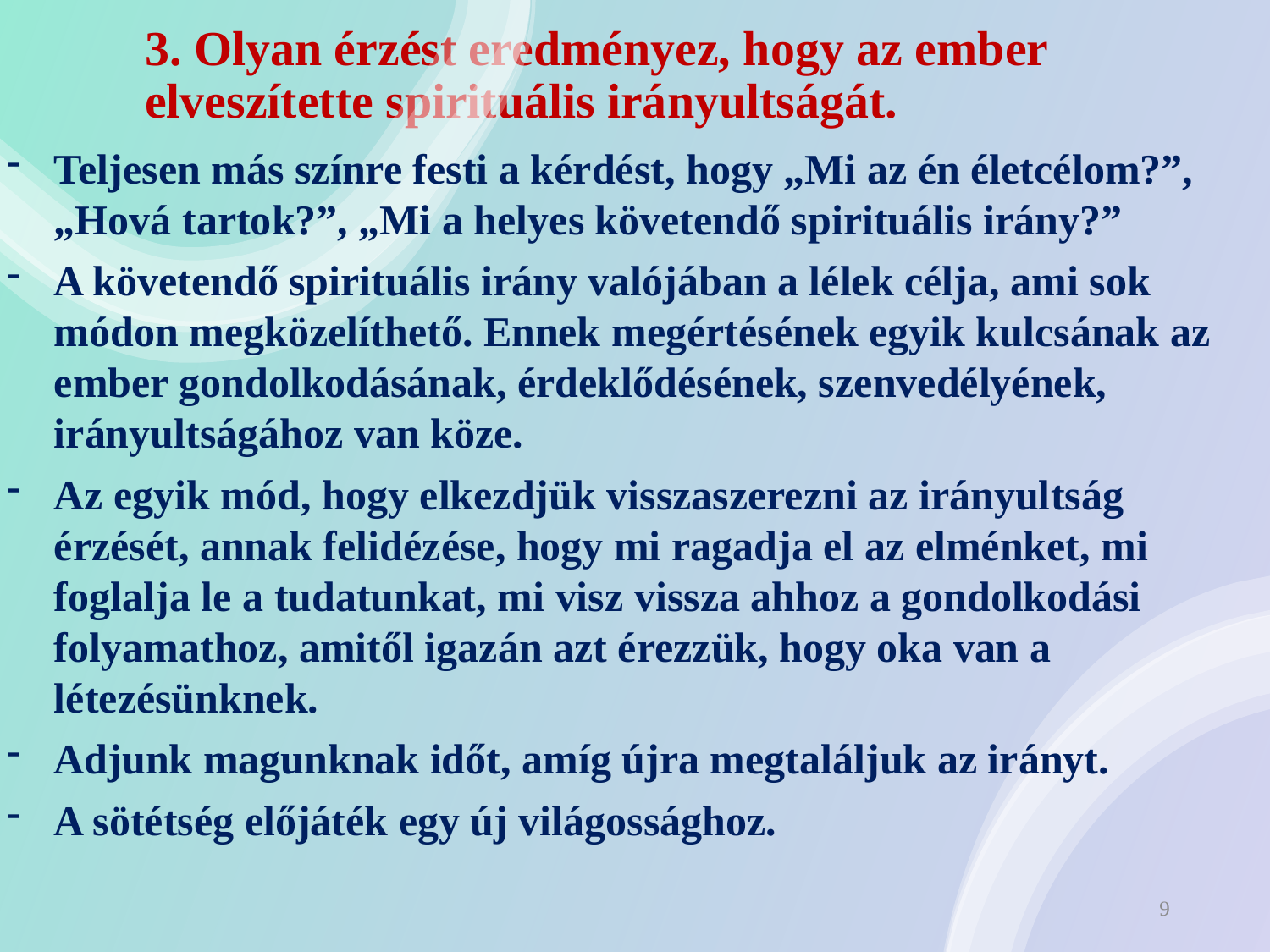

# 3. Olyan érzést eredményez, hogy az ember elveszítette spirituális irányultságát.

Teljesen más színre festi a kérdést, hogy „Mi az én életcélom?”, „Hová tartok?”, „Mi a helyes követendő spirituális irány?”
A követendő spirituális irány valójában a lélek célja, ami sok módon megközelíthető. Ennek megértésének egyik kulcsának az ember gondolkodásának, érdeklődésének, szenvedélyének, irányultságához van köze.
Az egyik mód, hogy elkezdjük visszaszerezni az irányultság érzését, annak felidézése, hogy mi ragadja el az elménket, mi foglalja le a tudatunkat, mi visz vissza ahhoz a gondolkodási folyamathoz, amitől igazán azt érezzük, hogy oka van a létezésünknek.
Adjunk magunknak időt, amíg újra megtaláljuk az irányt.
A sötétség előjáték egy új világossághoz.

9